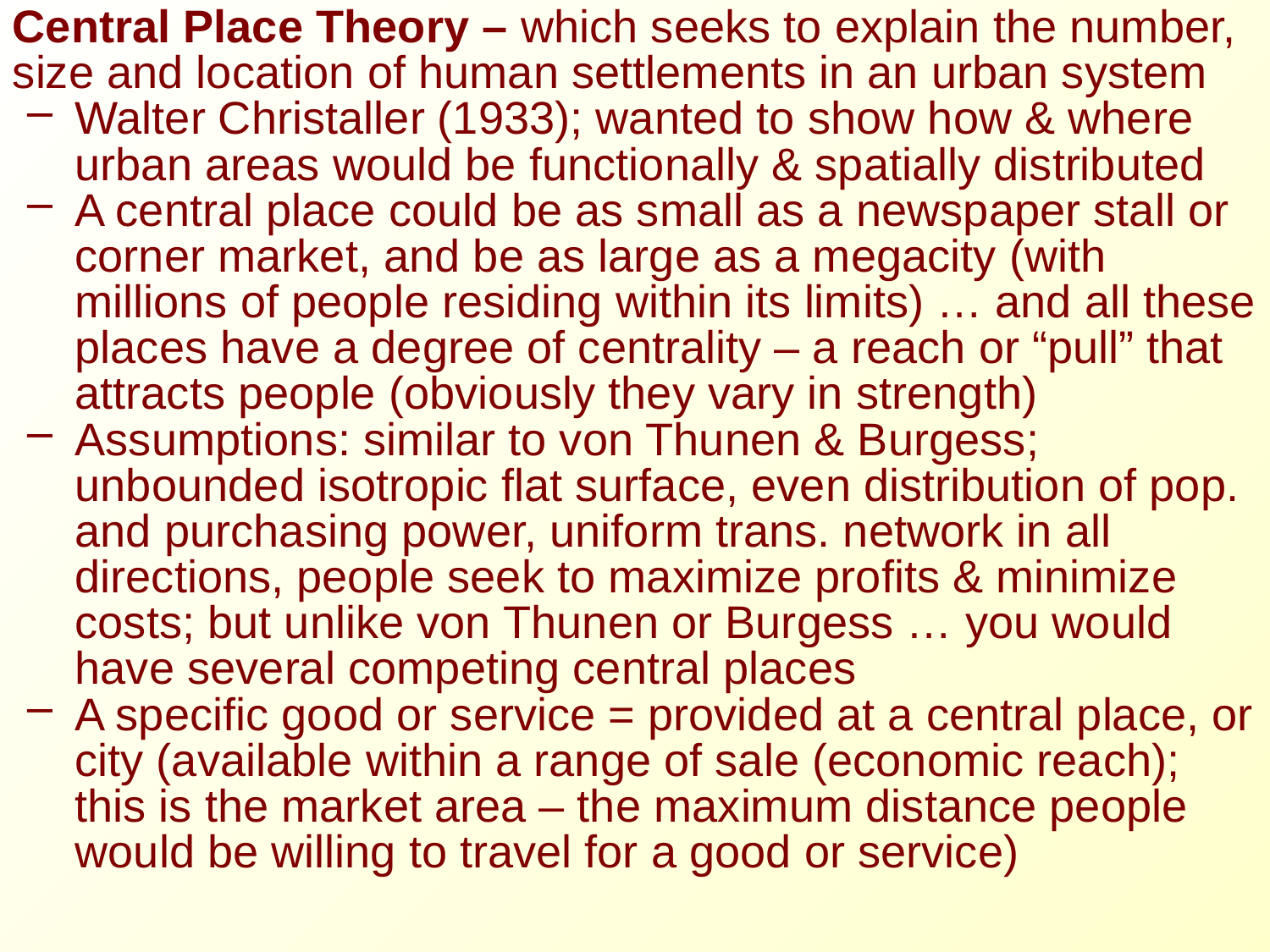

Central Place Theory – which seeks to explain the number, size and location of human settlements in an urban system
Walter Christaller (1933); wanted to show how & where urban areas would be functionally & spatially distributed
A central place could be as small as a newspaper stall or corner market, and be as large as a megacity (with millions of people residing within its limits) … and all these places have a degree of centrality – a reach or “pull” that attracts people (obviously they vary in strength)
Assumptions: similar to von Thunen & Burgess; unbounded isotropic flat surface, even distribution of pop. and purchasing power, uniform trans. network in all directions, people seek to maximize profits & minimize costs; but unlike von Thunen or Burgess … you would have several competing central places
A specific good or service = provided at a central place, or city (available within a range of sale (economic reach); this is the market area – the maximum distance people would be willing to travel for a good or service)